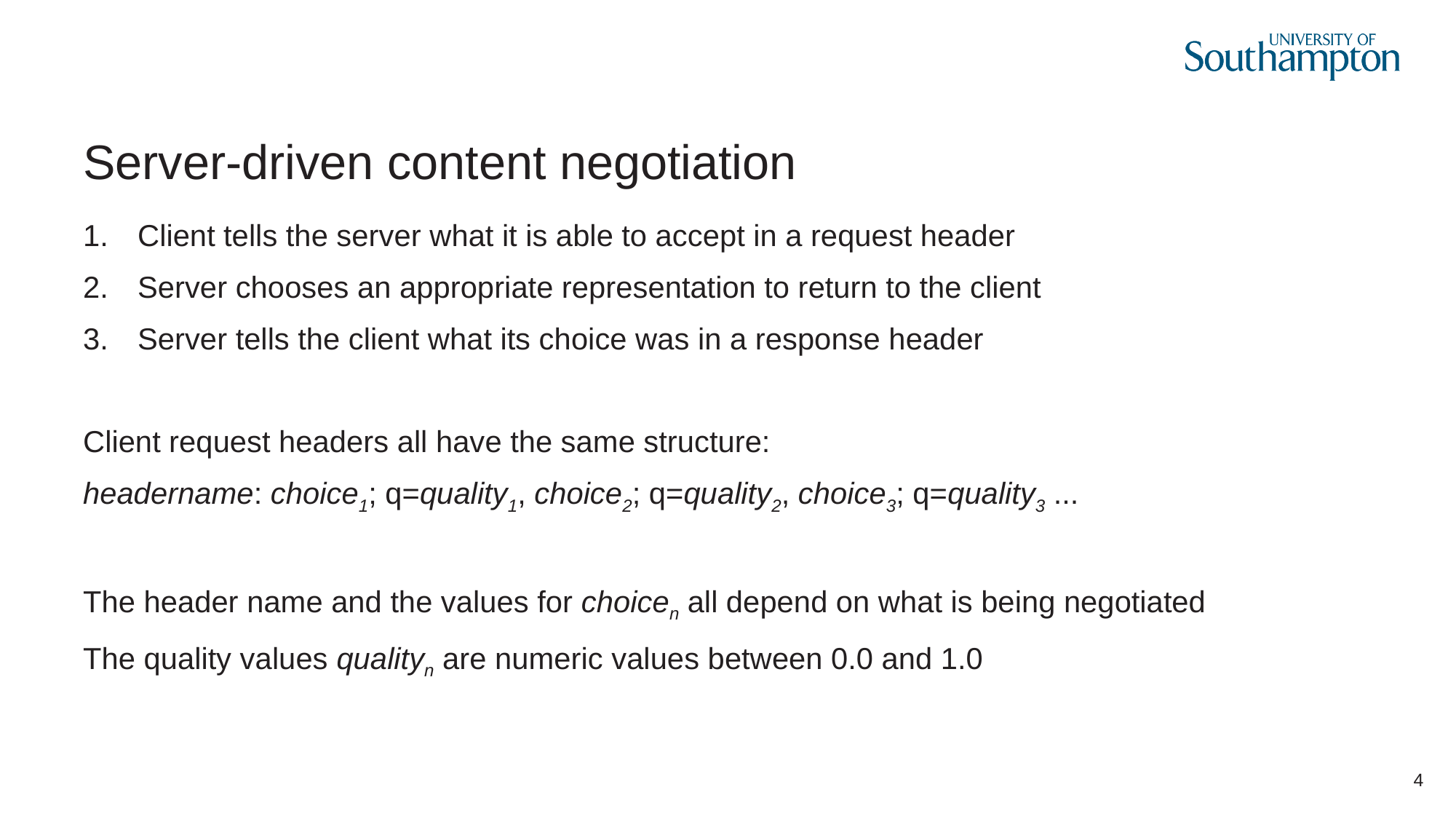

# Server-driven content negotiation
Client tells the server what it is able to accept in a request header
Server chooses an appropriate representation to return to the client
Server tells the client what its choice was in a response header

Client request headers all have the same structure:
headername: choice1; q=quality1, choice2; q=quality2, choice3; q=quality3 ...

The header name and the values for choicen all depend on what is being negotiated
The quality values qualityn are numeric values between 0.0 and 1.0